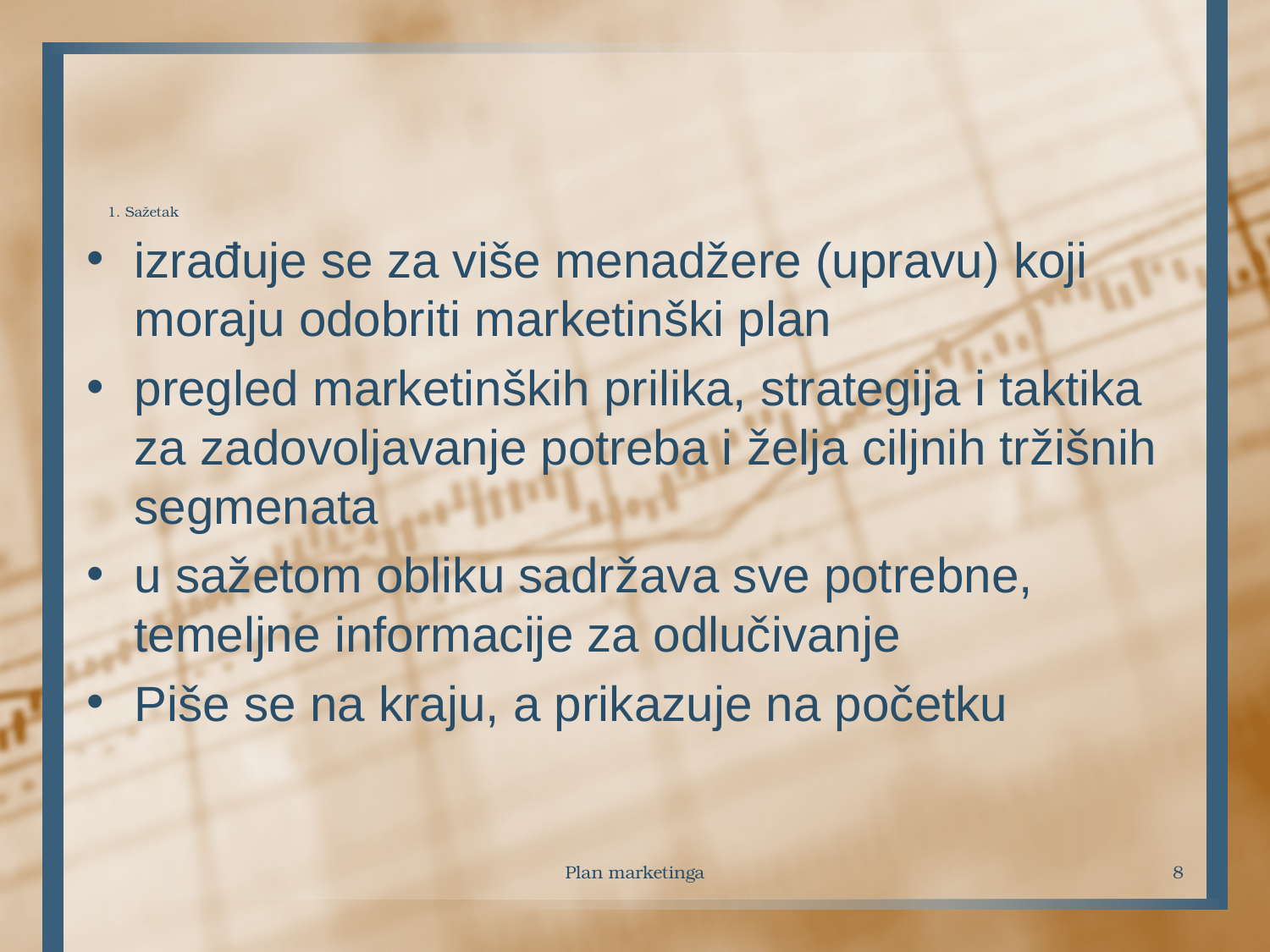

# 1. Sažetak
izrađuje se za više menadžere (upravu) koji moraju odobriti marketinški plan
pregled marketinških prilika, strategija i taktika za zadovoljavanje potreba i želja ciljnih tržišnih segmenata
u sažetom obliku sadržava sve potrebne, temeljne informacije za odlučivanje
Piše se na kraju, a prikazuje na početku
Plan marketinga
8